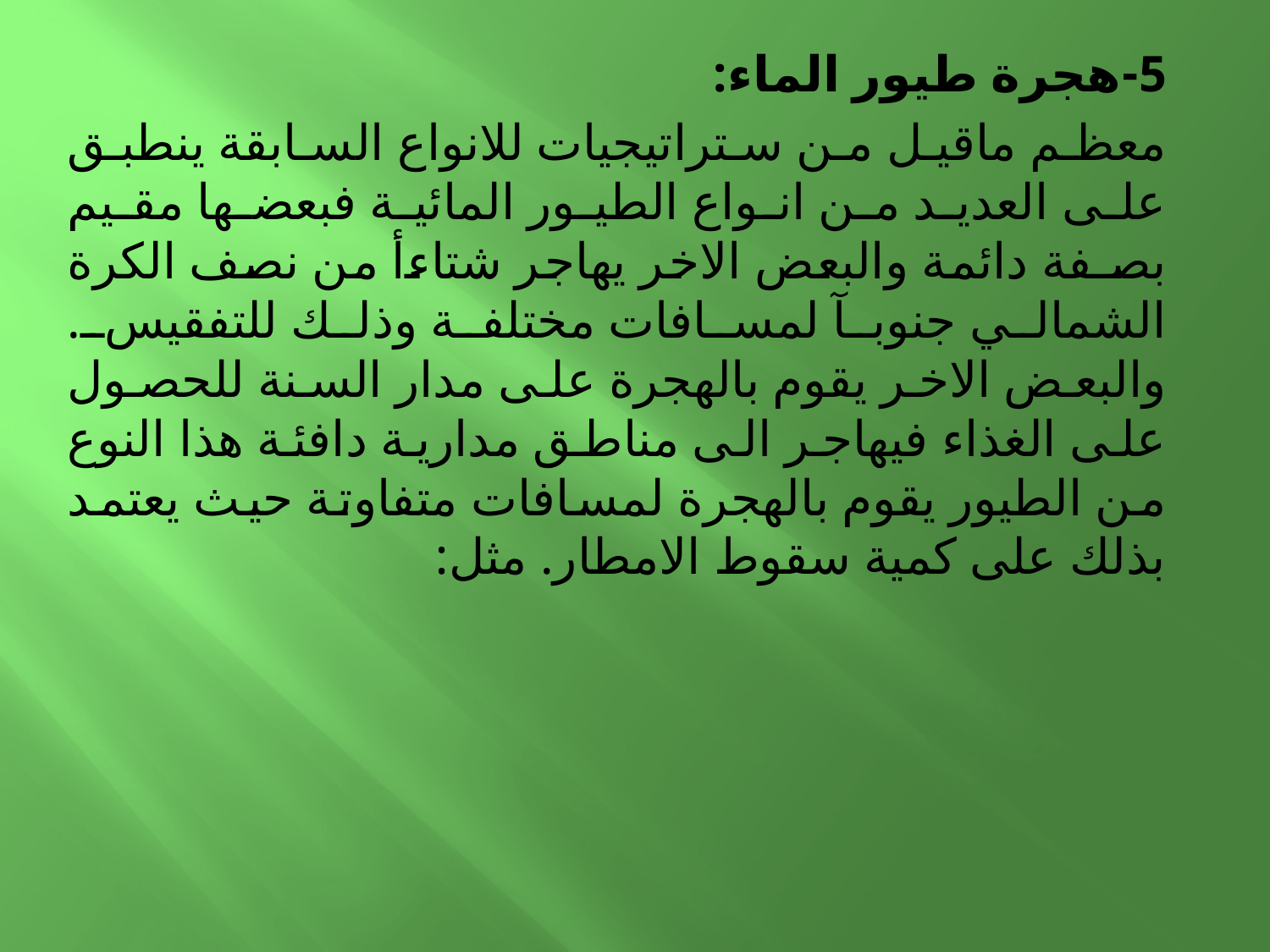

5-هجرة طیور الماء:
معظم ماقیل من ستراتیجیات للانواع السابقة ینطبق علـى العدیـد مـن انـواع الطیـور المائیـة فبعضـها مقـیم بصـفة دائمة والبعض الاخر یهاجر شتاءأ من نصف الكرة الشمالي جنوبآ لمسافات مختلفة وذلك للتفقیس. والبعض الاخر یقوم بالهجرة على مدار السنة للحصول على الغذاء فیهاجر الى مناطق مداریة دافئة هذا النوع من الطيور یقوم بالهجرة لمسافات متفاوتة حیث یعتمد بذلك على كمیة سقوط الامطار. مثل: